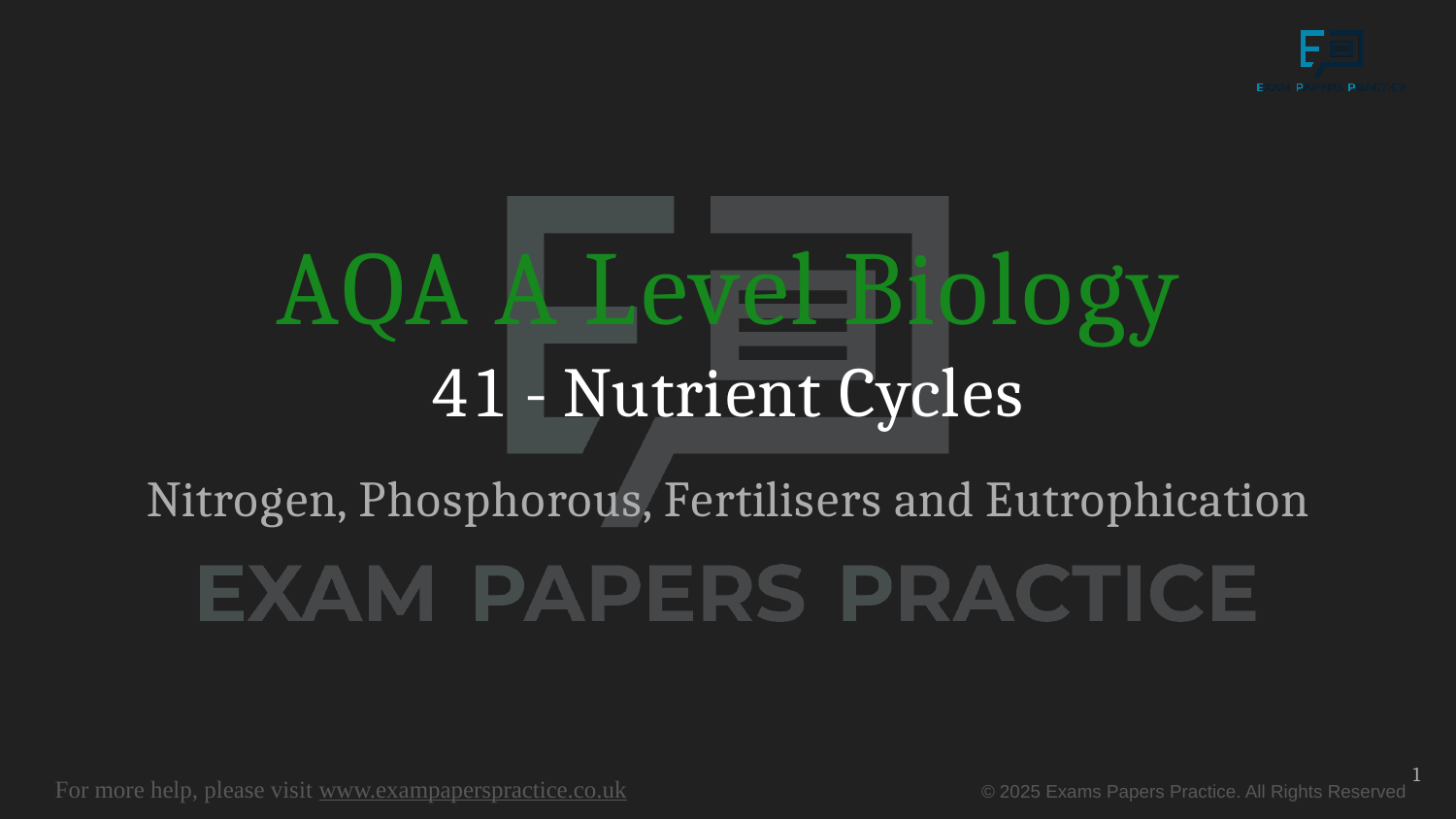

# AQA A Level Biology
41 - Nutrient Cycles
Nitrogen, Phosphorous, Fertilisers and Eutrophication
1